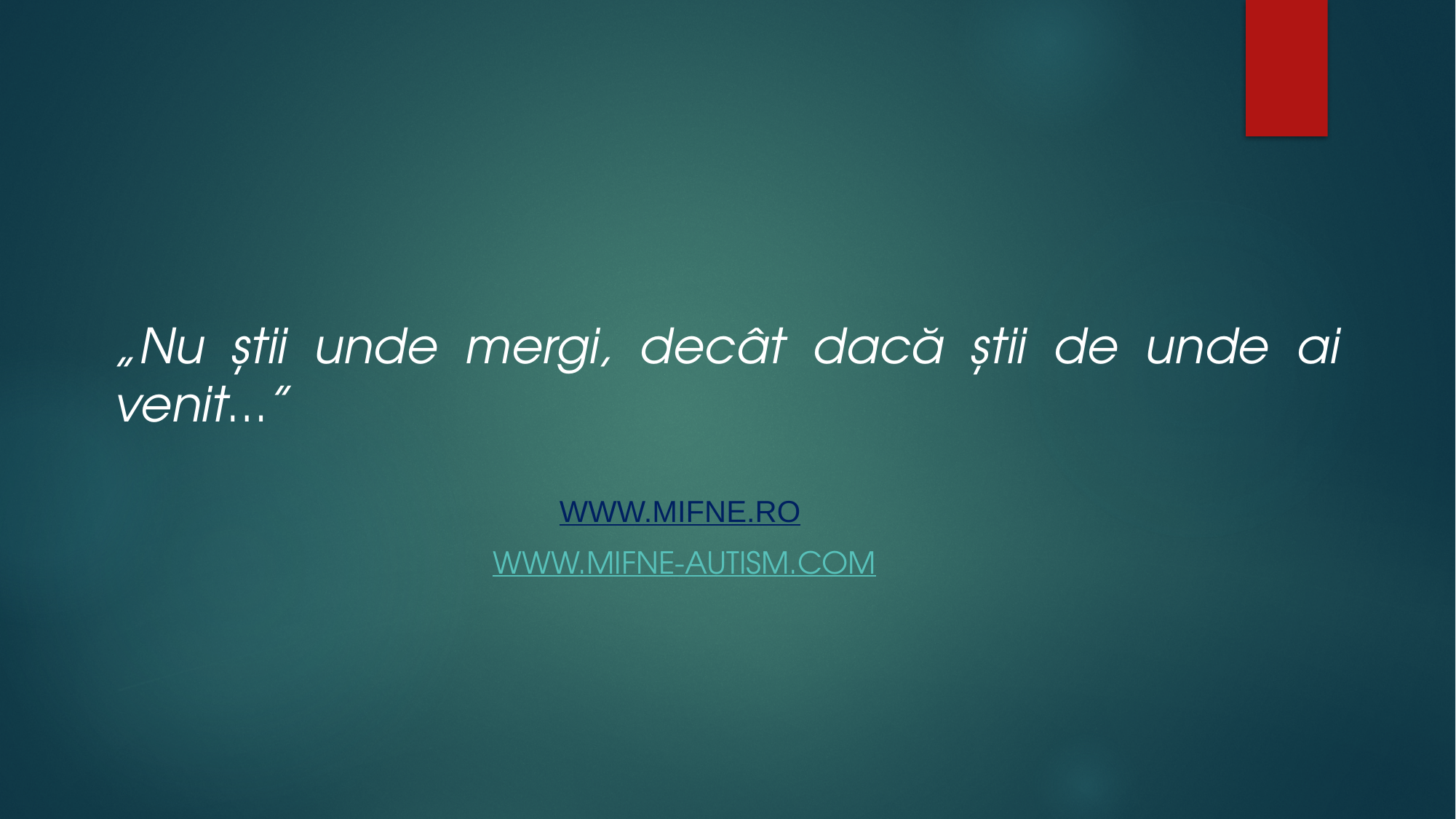

# „Nu știi unde mergi, decât dacă știi de unde ai venit…”
www.mifne.ro
www.mifne-autism.com